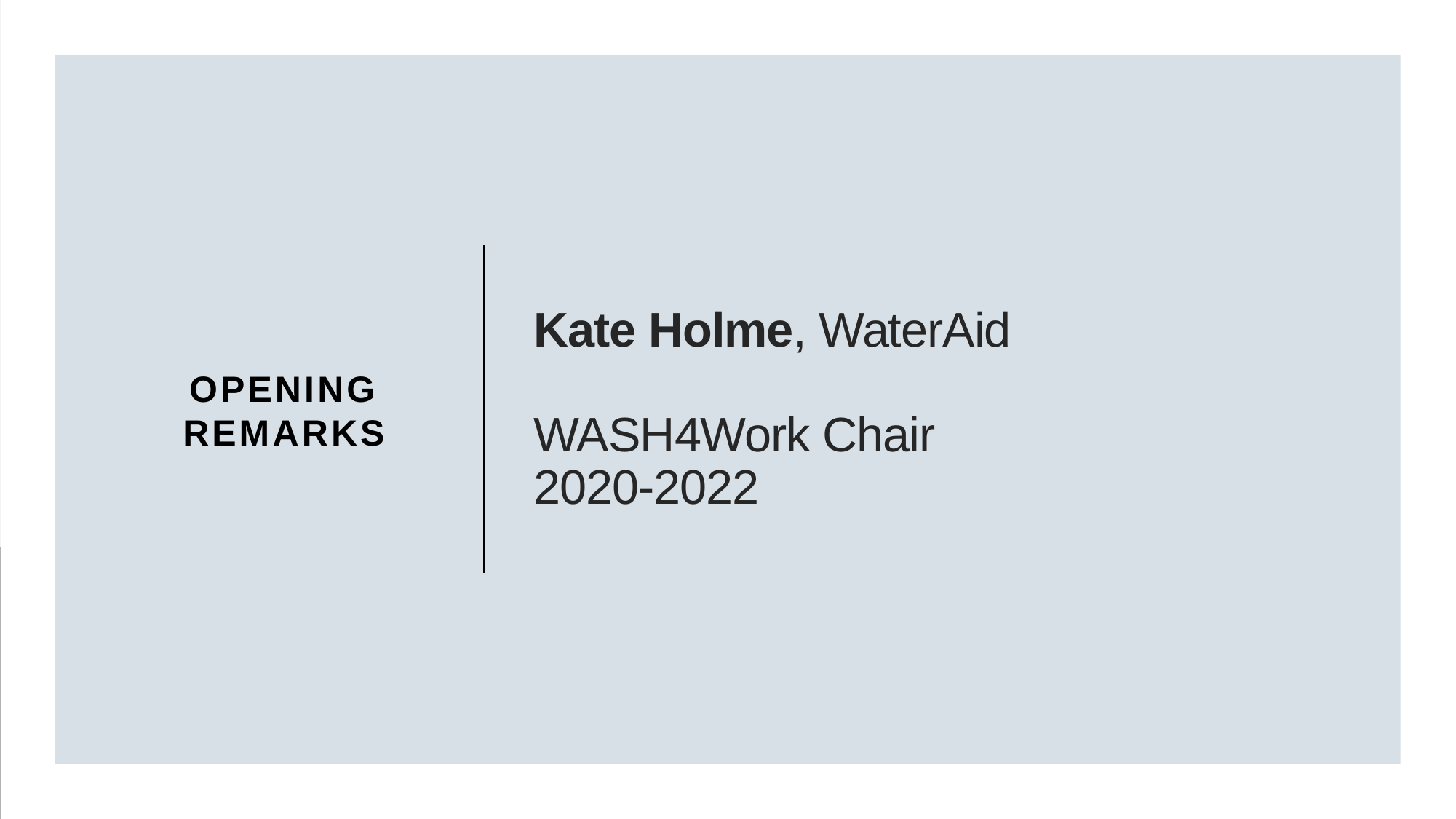

Opening Remarks
# Kate Holme, WaterAid WASH4Work Chair 2020-2022